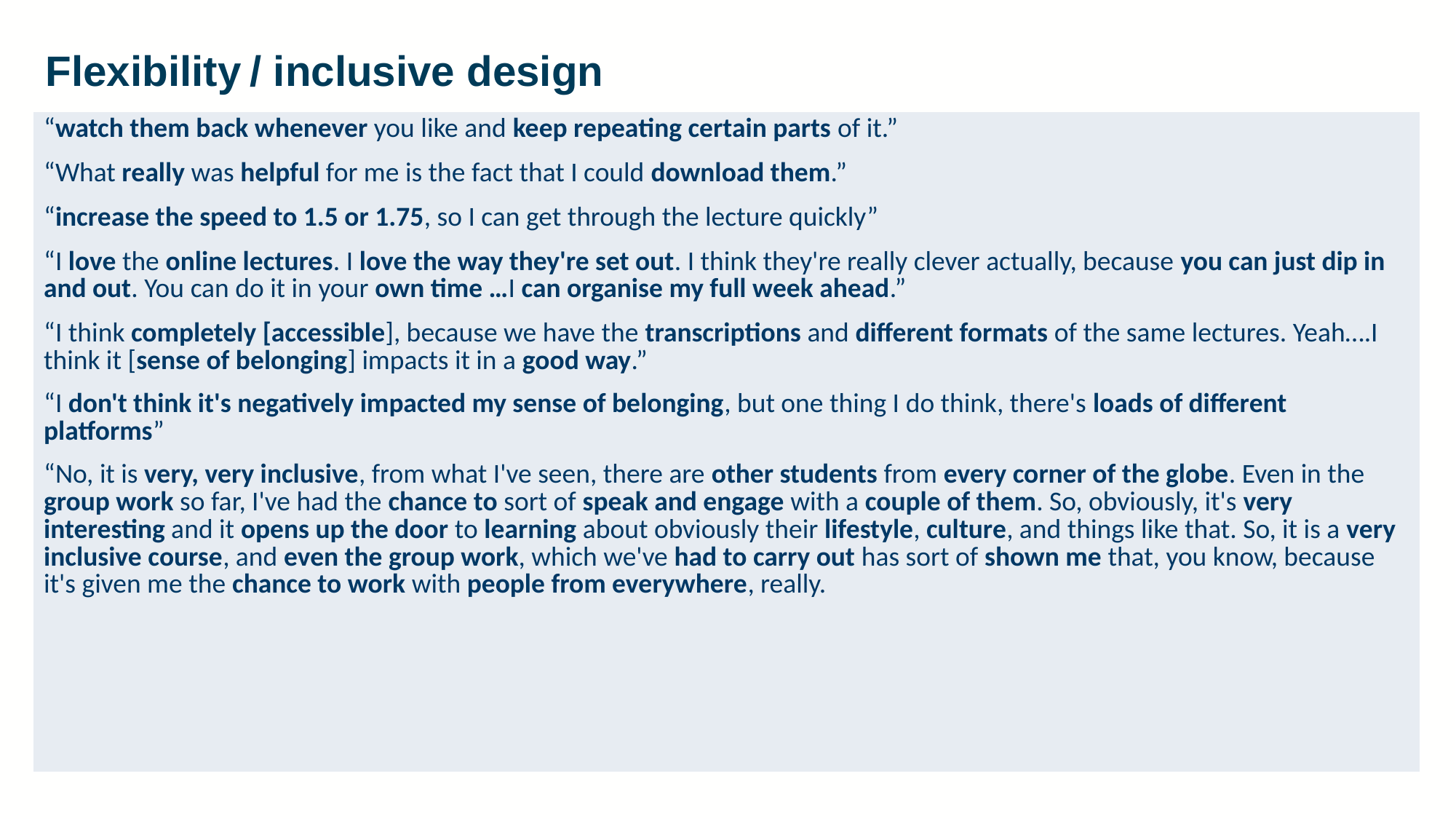

Flexibility / inclusive design
| “watch them back whenever you like and keep repeating certain parts of it.” “What really was helpful for me is the fact that I could download them.” “increase the speed to 1.5 or 1.75, so I can get through the lecture quickly” “I love the online lectures. I love the way they're set out. I think they're really clever actually, because you can just dip in and out. You can do it in your own time …I can organise my full week ahead.” “I think completely [accessible], because we have the transcriptions and different formats of the same lectures. Yeah….I think it [sense of belonging] impacts it in a good way.” “I don't think it's negatively impacted my sense of belonging, but one thing I do think, there's loads of different platforms” “No, it is very, very inclusive, from what I've seen, there are other students from every corner of the globe. Even in the group work so far, I've had the chance to sort of speak and engage with a couple of them. So, obviously, it's very interesting and it opens up the door to learning about obviously their lifestyle, culture, and things like that. So, it is a very inclusive course, and even the group work, which we've had to carry out has sort of shown me that, you know, because it's given me the chance to work with people from everywhere, really. |
| --- |